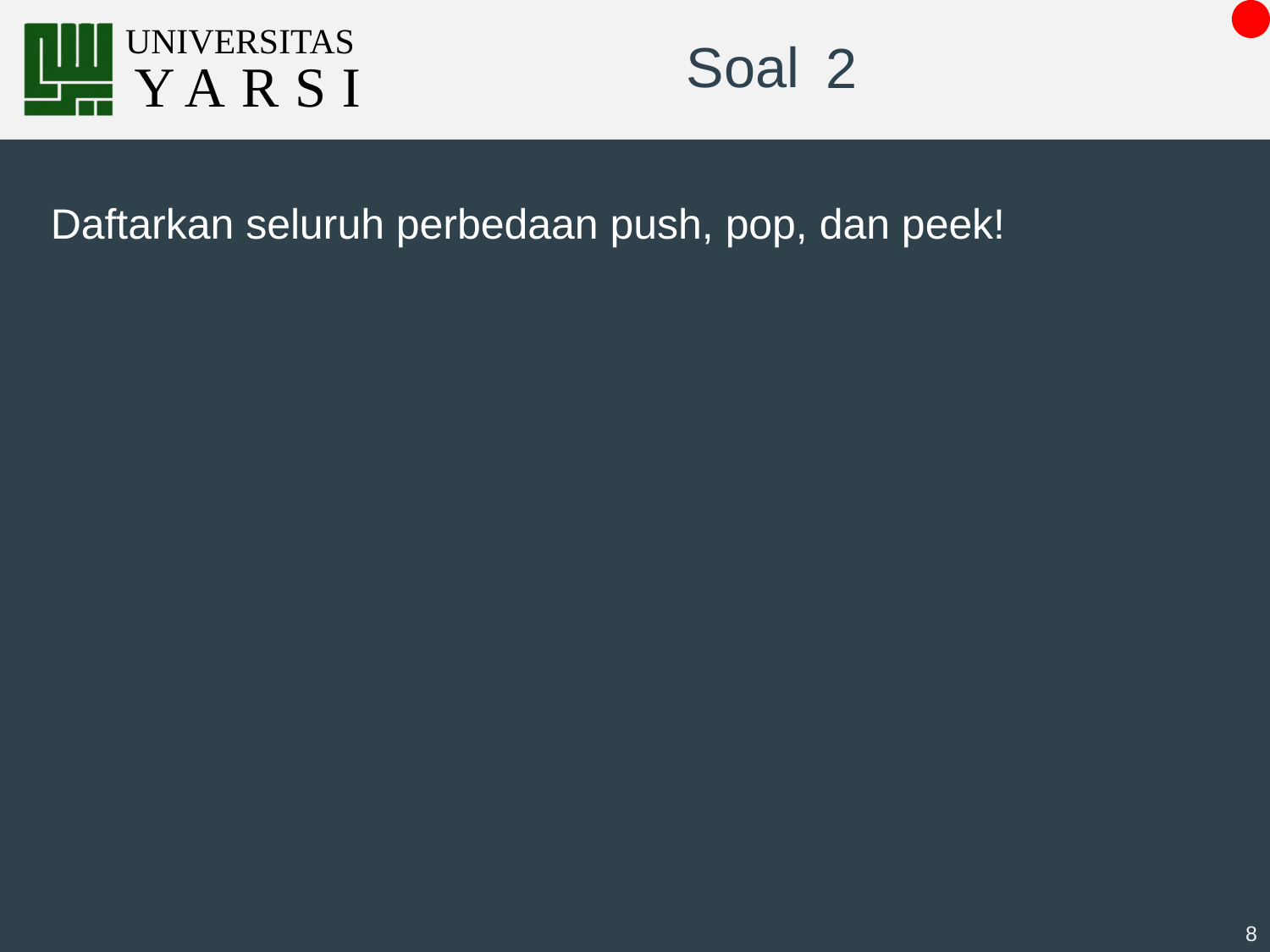

# 2
Daftarkan seluruh perbedaan push, pop, dan peek!